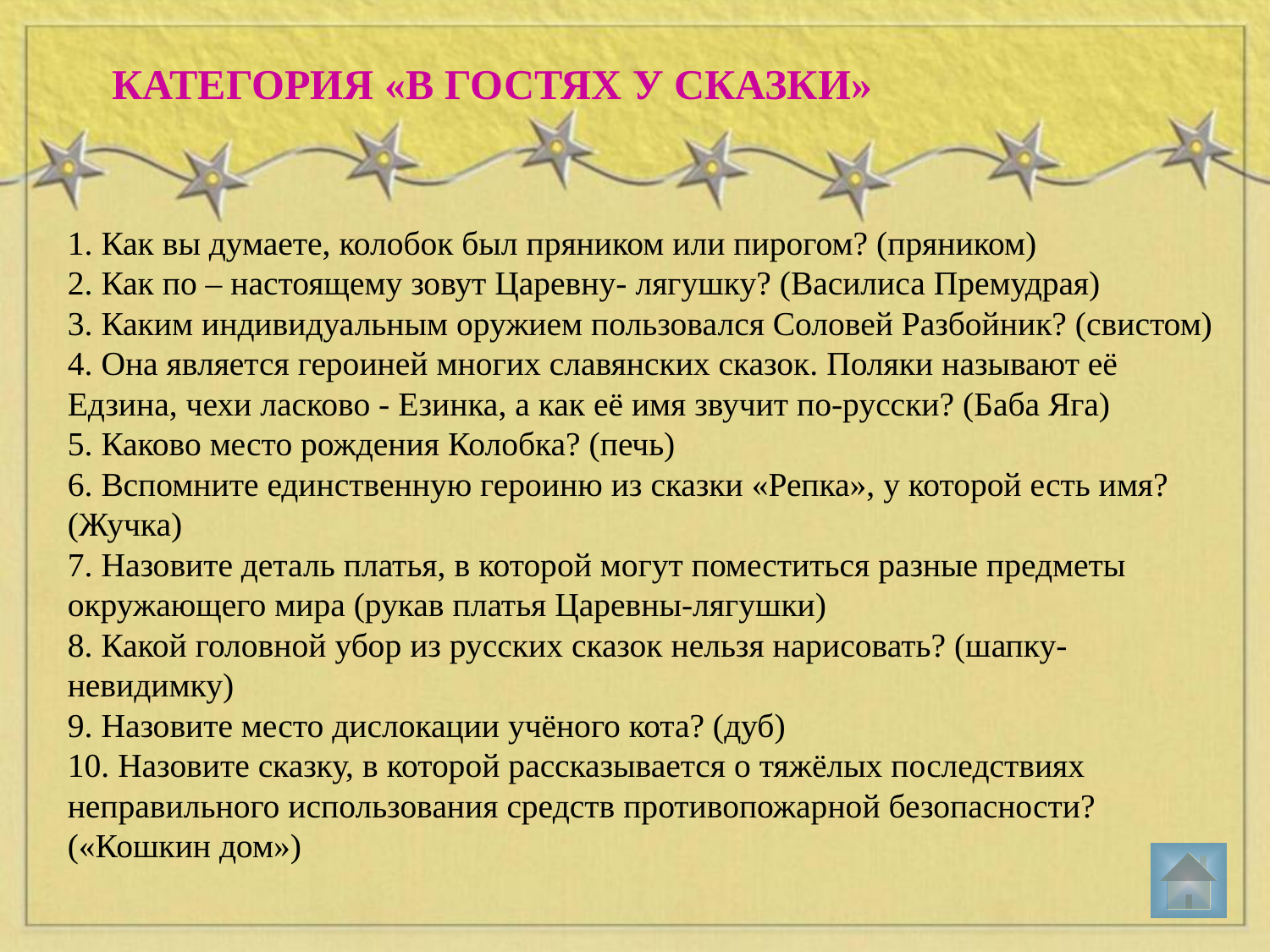

КАТЕГОРИЯ «В ГОСТЯХ У СКАЗКИ»
1. Как вы думаете, колобок был пряником или пирогом? (пряником)
2. Как по – настоящему зовут Царевну- лягушку? (Василиса Премудрая)
3. Каким индивидуальным оружием пользовался Соловей Разбойник? (свистом)
4. Она является героиней многих славянских сказок. Поляки называют её Едзина, чехи ласково - Езинка, а как её имя звучит по-русски? (Баба Яга)
5. Каково место рождения Колобка? (печь)
6. Вспомните единственную героиню из сказки «Репка», у которой есть имя? (Жучка)
7. Назовите деталь платья, в которой могут поместиться разные предметы окружающего мира (рукав платья Царевны-лягушки)
8. Какой головной убор из русских сказок нельзя нарисовать? (шапку-невидимку)
9. Назовите место дислокации учёного кота? (дуб)
10. Назовите сказку, в которой рассказывается о тяжёлых последствиях неправильного использования средств противопожарной безопасности? («Кошкин дом»)